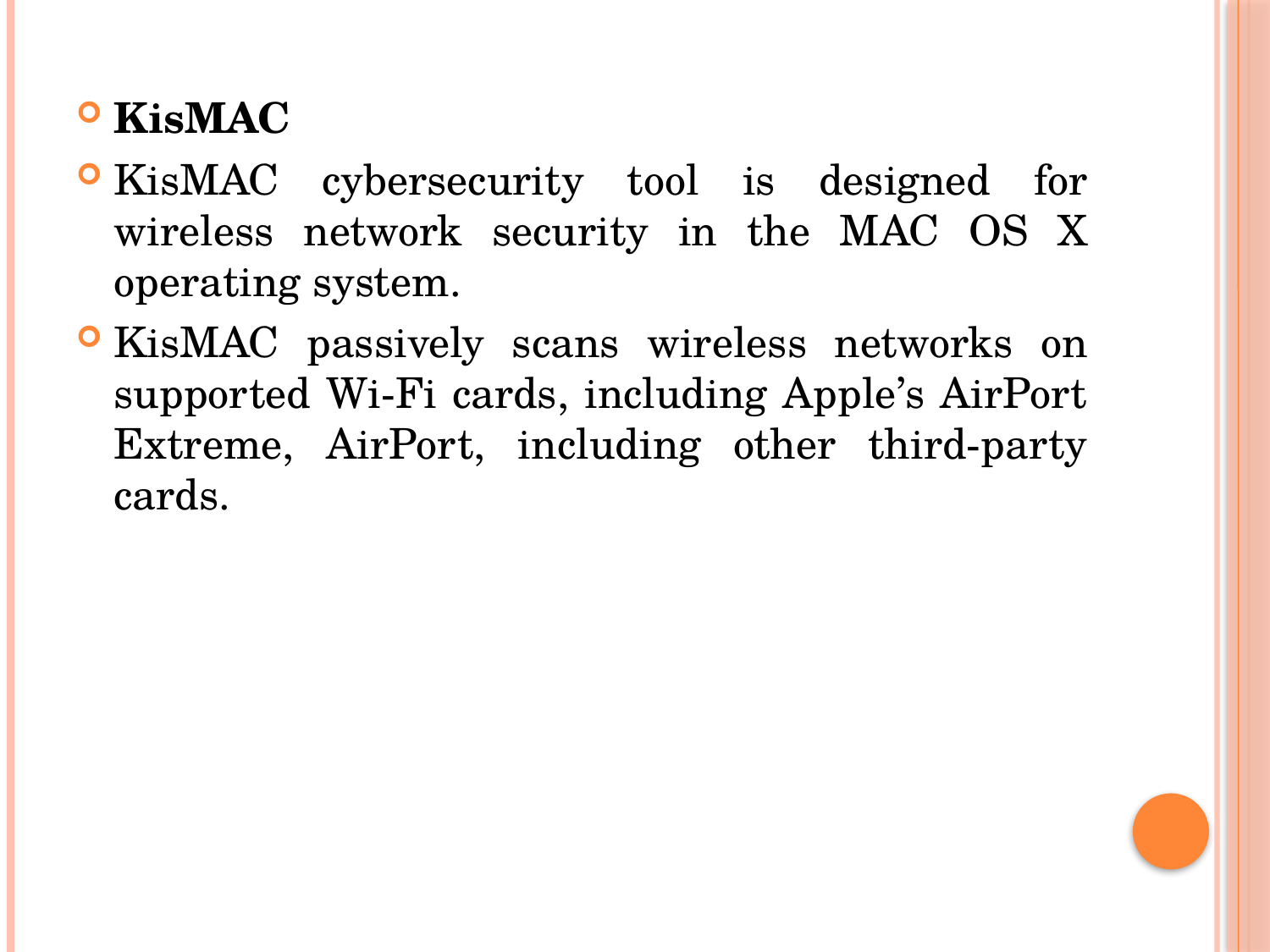

KisMAC
KisMAC cybersecurity tool is designed for wireless network security in the MAC OS X operating system.
KisMAC passively scans wireless networks on supported Wi-Fi cards, including Apple’s AirPort Extreme, AirPort, including other third-party cards.